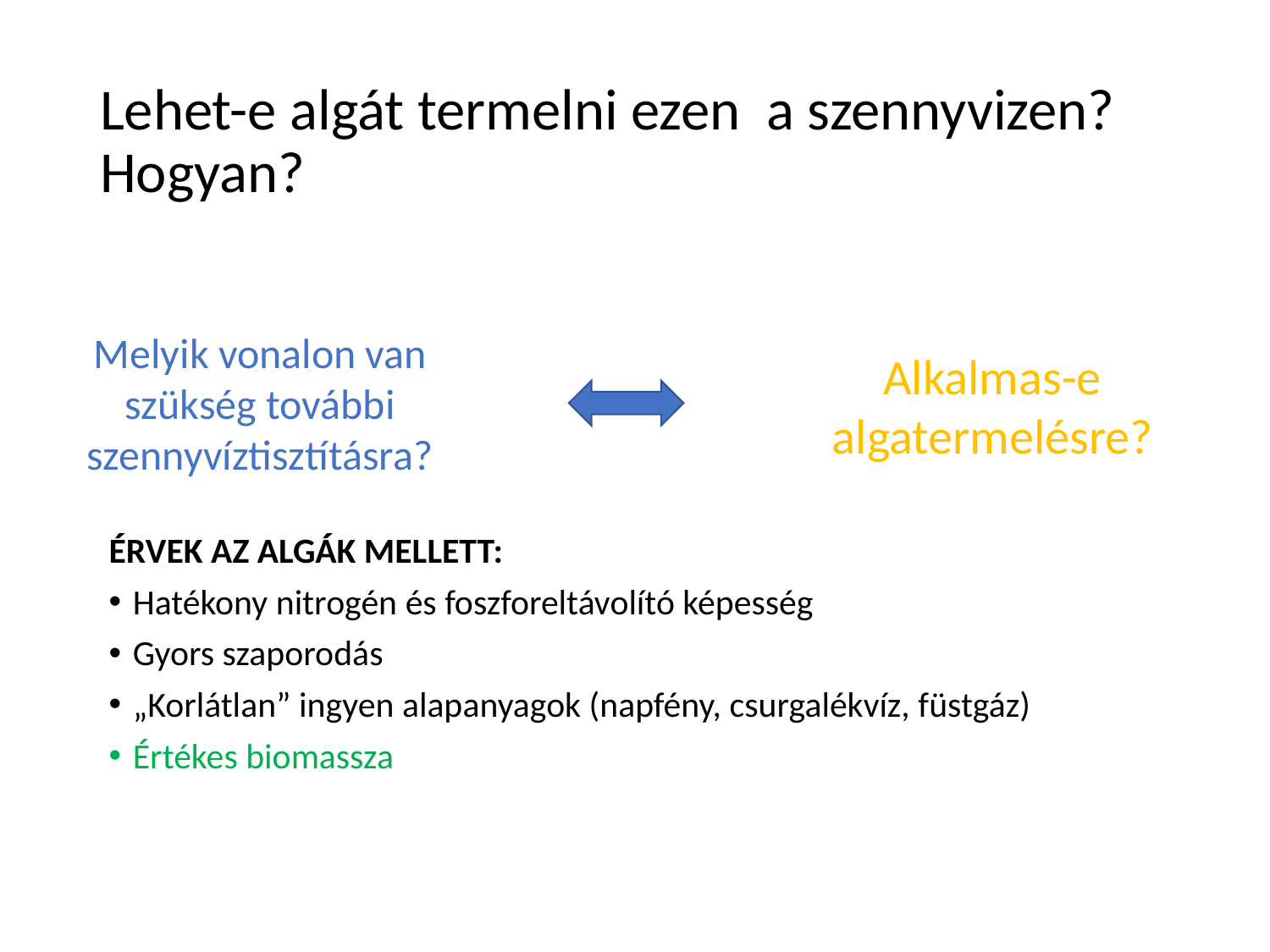

# Lehet-e algát termelni ezen  a szennyvizen? Hogyan?
Melyik vonalon van szükség további szennyvíztisztításra?
Alkalmas-e algatermelésre?

ÉRVEK AZ ALGÁK MELLETT:
Hatékony nitrogén és foszforeltávolító képesség
Gyors szaporodás
„Korlátlan” ingyen alapanyagok (napfény, csurgalékvíz, füstgáz)
Értékes biomassza